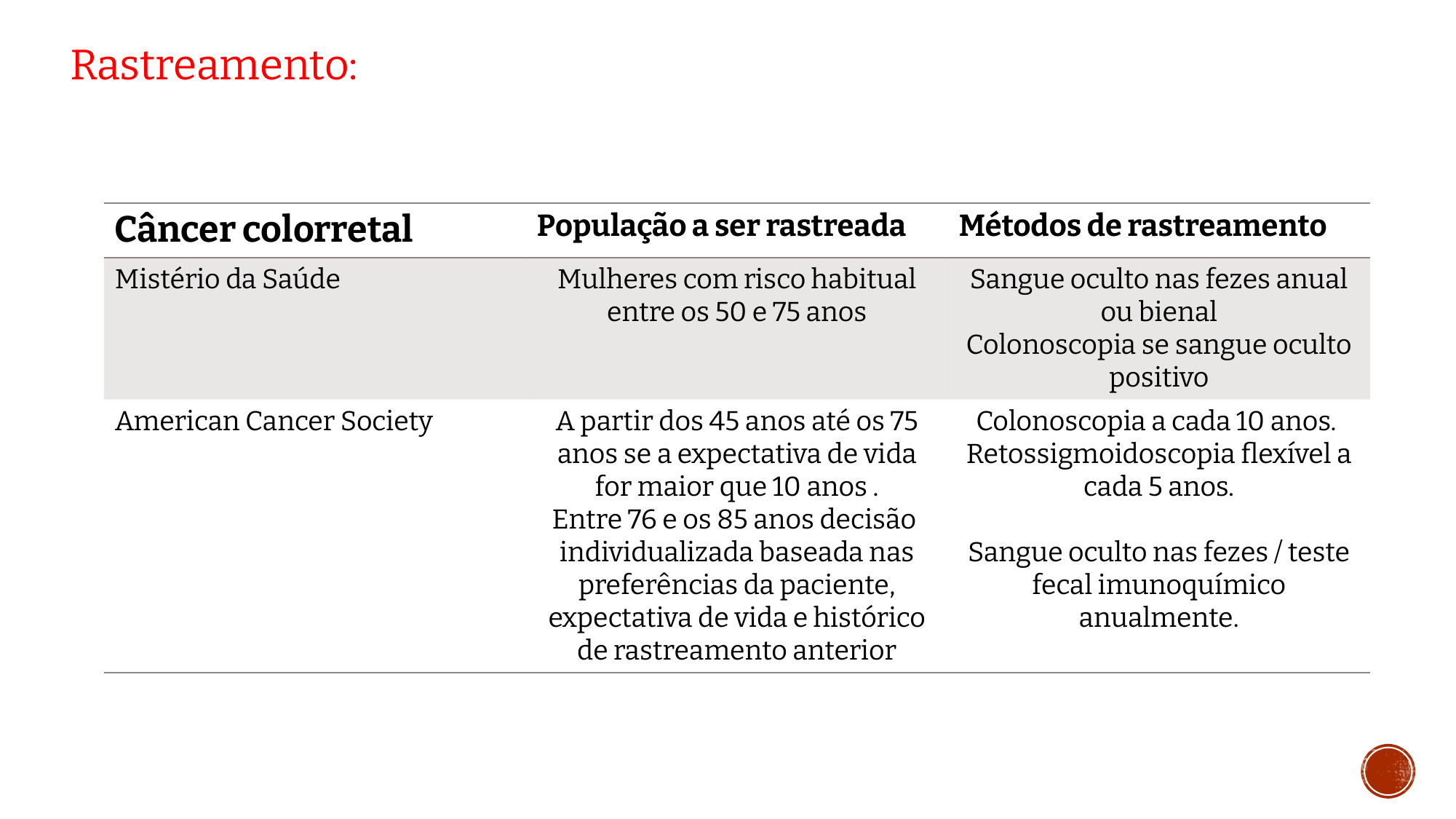

Rastreamento:
| Câncer colorretal | População a ser rastreada | Métodos de rastreamento |
| --- | --- | --- |
| Mistério da Saúde | Mulheres com risco habitual entre os 50 e 75 anos | Sangue oculto nas fezes anual ou bienal Colonoscopia se sangue oculto positivo |
| American Cancer Society | A partir dos 45 anos até os 75 anos se a expectativa de vida for maior que 10 anos . Entre 76 e os 85 anos decisão individualizada baseada nas preferências da paciente, expectativa de vida e histórico de rastreamento anterior | Colonoscopia a cada 10 anos. Retossigmoidoscopia flexível a cada 5 anos. Sangue oculto nas fezes / teste fecal imunoquímico anualmente. |